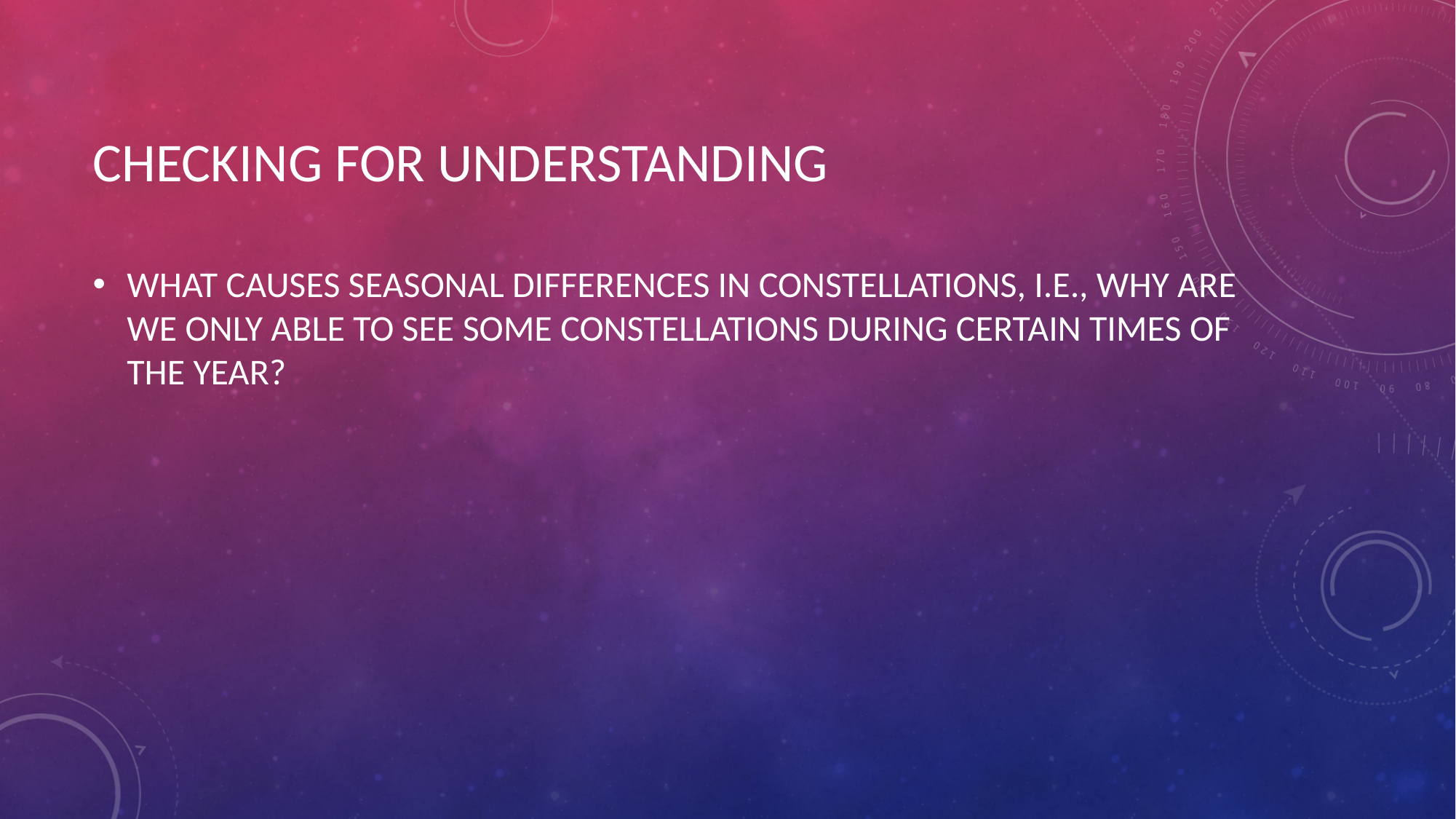

# CHECKING FOR UNDERSTANDING
WHAT CAUSES SEASONAL DIFFERENCES IN CONSTELLATIONS, I.E., WHY ARE WE ONLY ABLE TO SEE SOME CONSTELLATIONS DURING CERTAIN TIMES OF  THE YEAR?